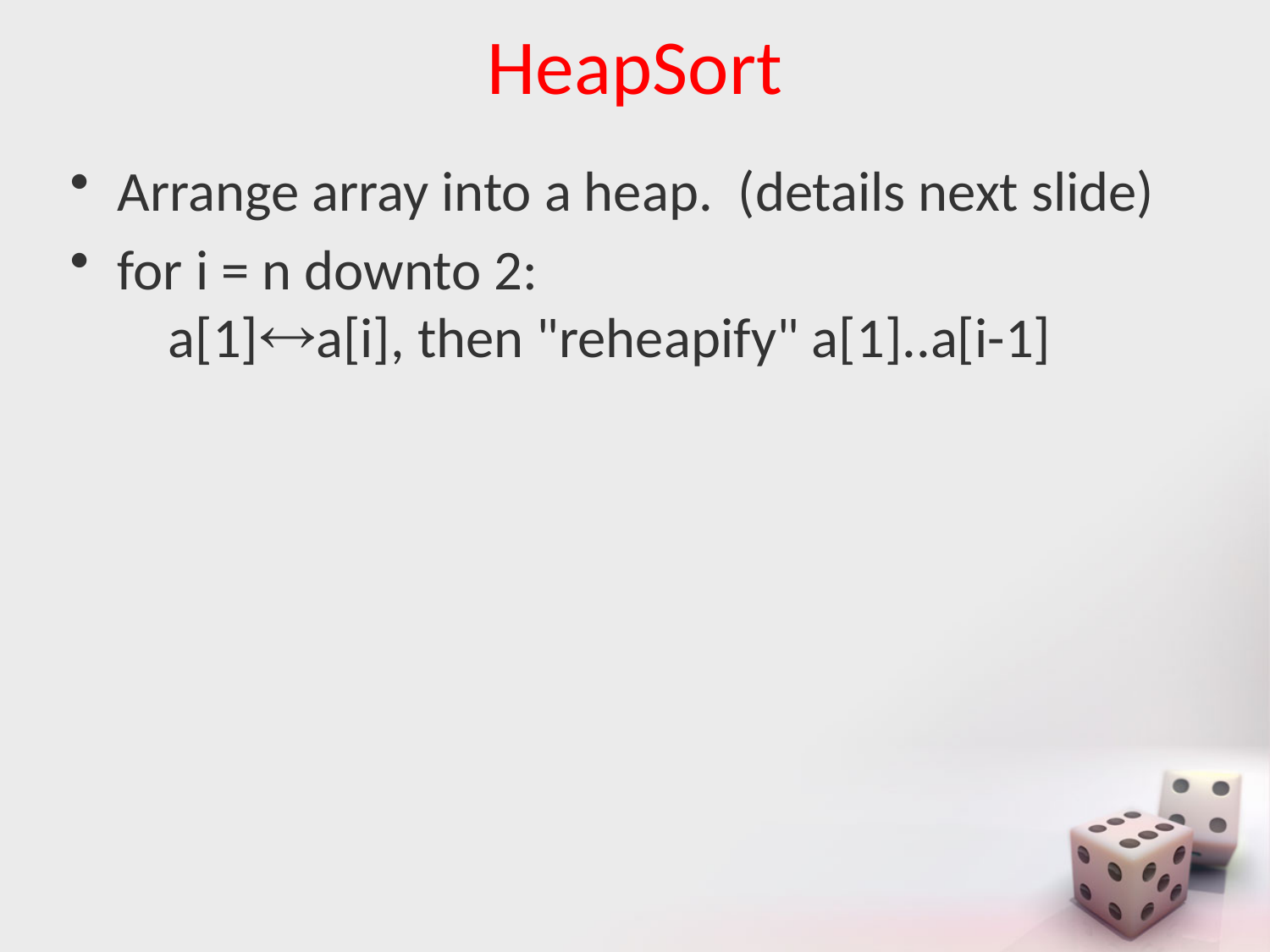

# HeapSort
Arrange array into a heap.  (details next slide)
for i = n downto 2:
    a[1]↔a[i], then "reheapify" a[1]..a[i-1]